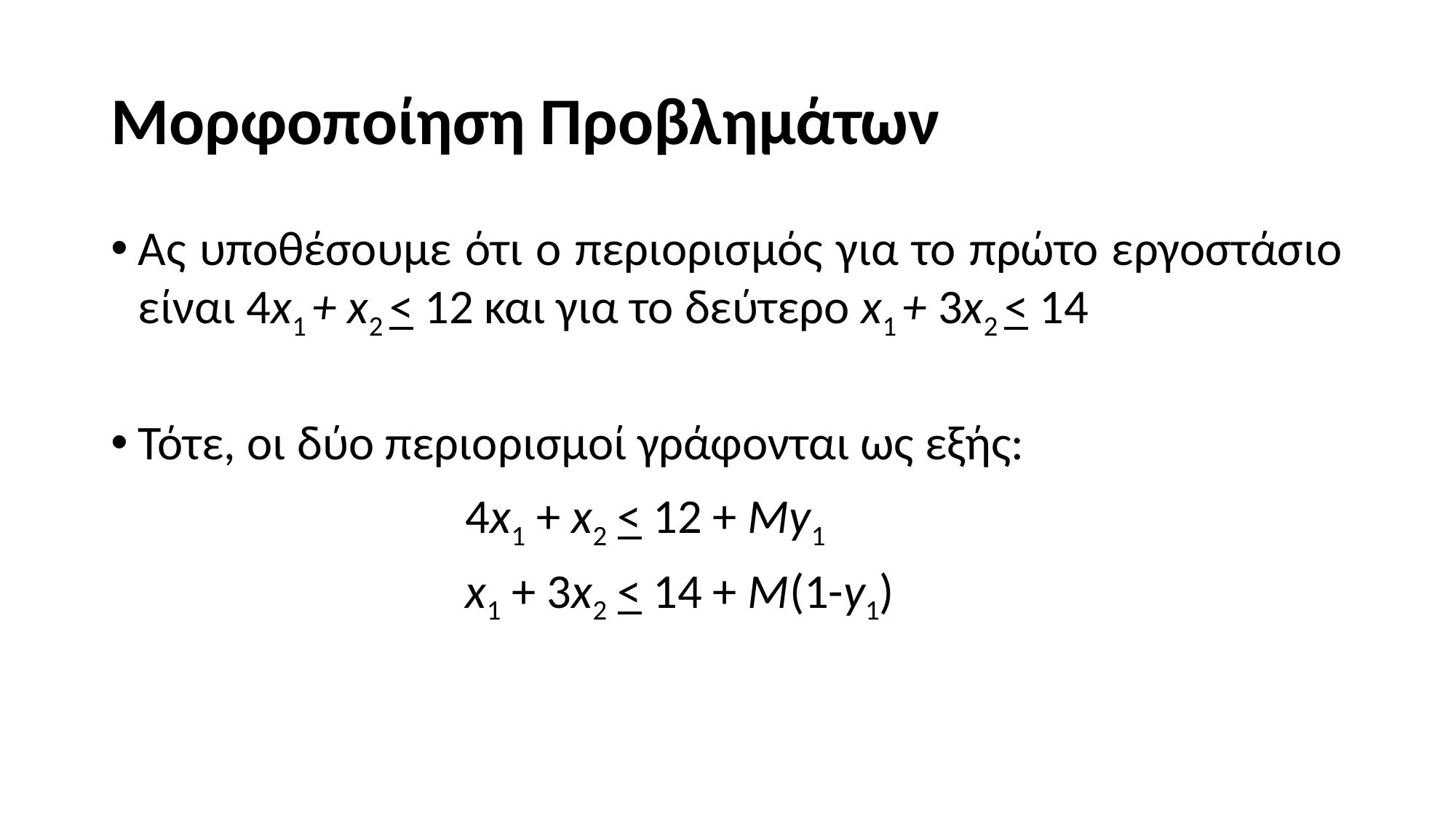

# Μορφοποίηση Προβλημάτων
Ας υποθέσουμε ότι ο περιορισμός για το πρώτο εργοστάσιο είναι 4x1 + x2 < 12 και για το δεύτερο x1 + 3x2 < 14

Τότε, οι δύο περιορισμοί γράφονται ως εξής:
				4x1 + x2 < 12 + Μy1
				x1 + 3x2 < 14 + Μ(1-y1)